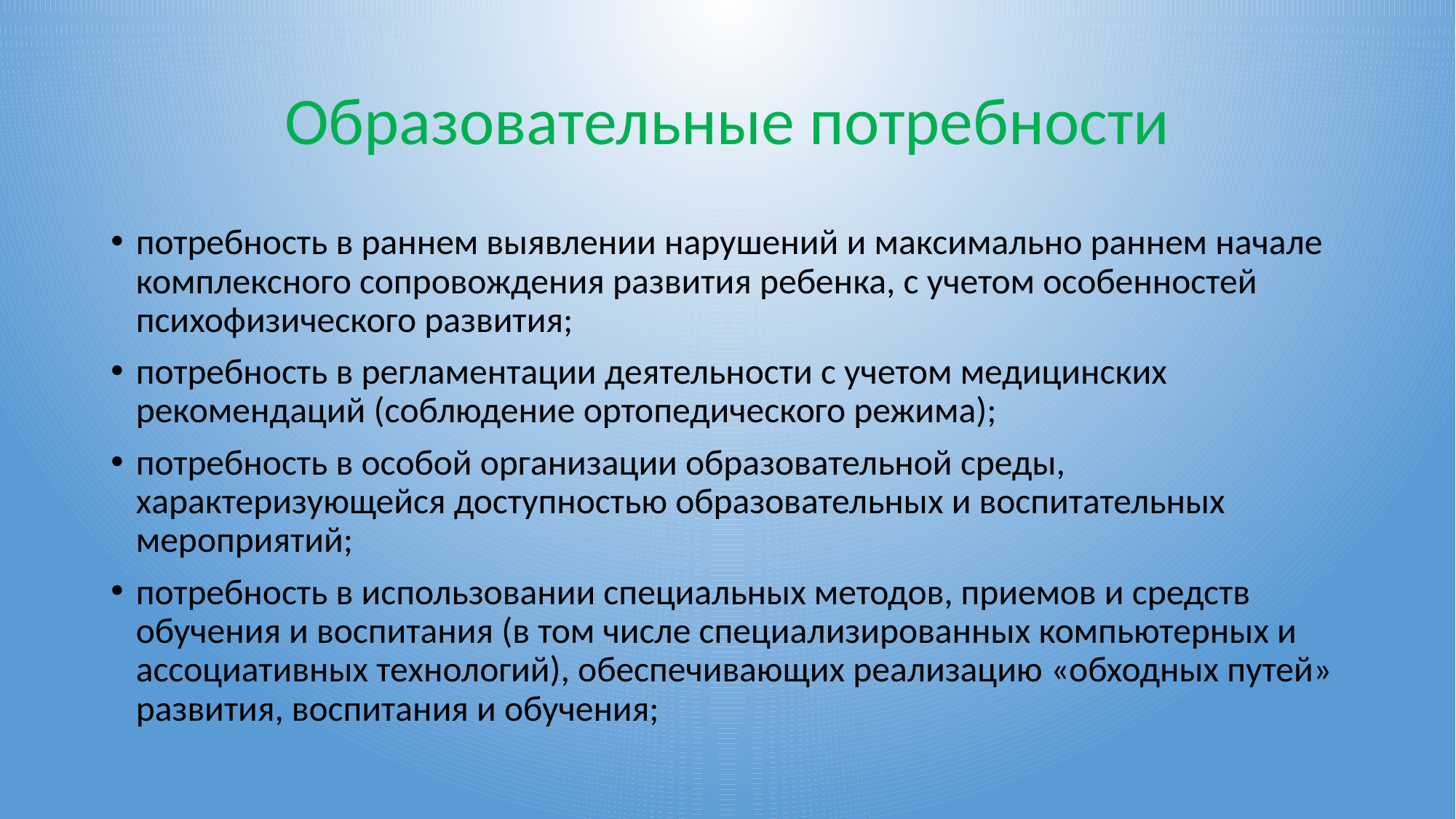

# Образовательные потребности
потребность в раннем выявлении нарушений и максимально раннем начале комплексного сопровождения развития ребенка, с учетом особенностей психофизического развития;
потребность в регламентации деятельности с учетом медицинских рекомендаций (соблюдение ортопедического режима);
потребность в особой организации образовательной среды, характеризующейся доступностью образовательных и воспитательных мероприятий;
потребность в использовании специальных методов, приемов и средств обучения и воспитания (в том числе специализированных компьютерных и ассоциативных технологий), обеспечивающих реализацию «обходных путей» развития, воспитания и обучения;